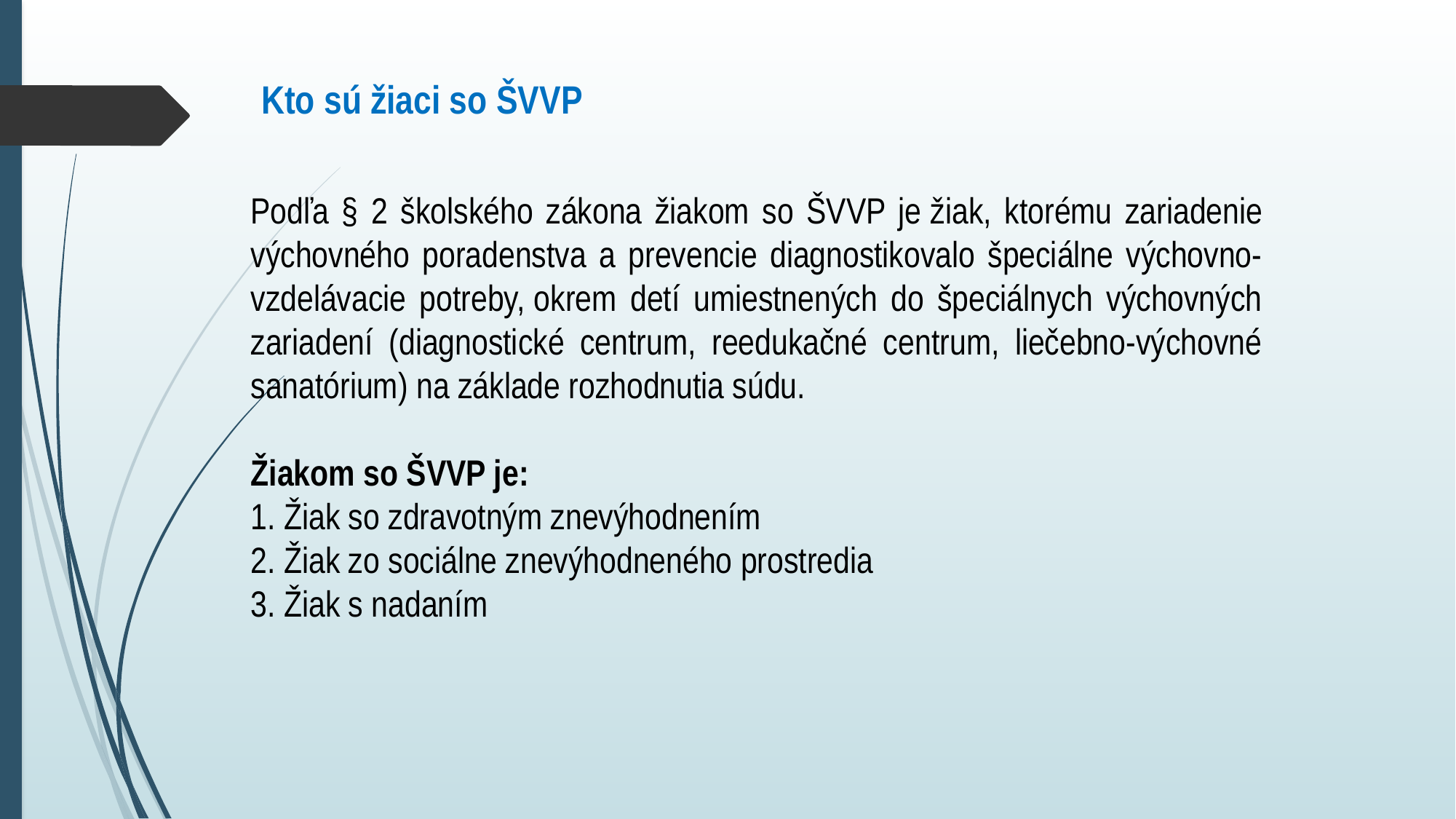

# Kto sú žiaci so ŠVVP
Podľa § 2 školského zákona žiakom so ŠVVP je žiak, ktorému zariadenie výchovného poradenstva a prevencie diagnostikovalo špeciálne výchovno-vzdelávacie potreby, okrem detí umiestnených do špeciálnych výchovných zariadení (diagnostické centrum, reedukačné centrum, liečebno-výchovné sanatórium) na základe rozhodnutia súdu.

Žiakom so ŠVVP je:
1. Žiak so zdravotným znevýhodnením
2. Žiak zo sociálne znevýhodneného prostredia
3. Žiak s nadaním